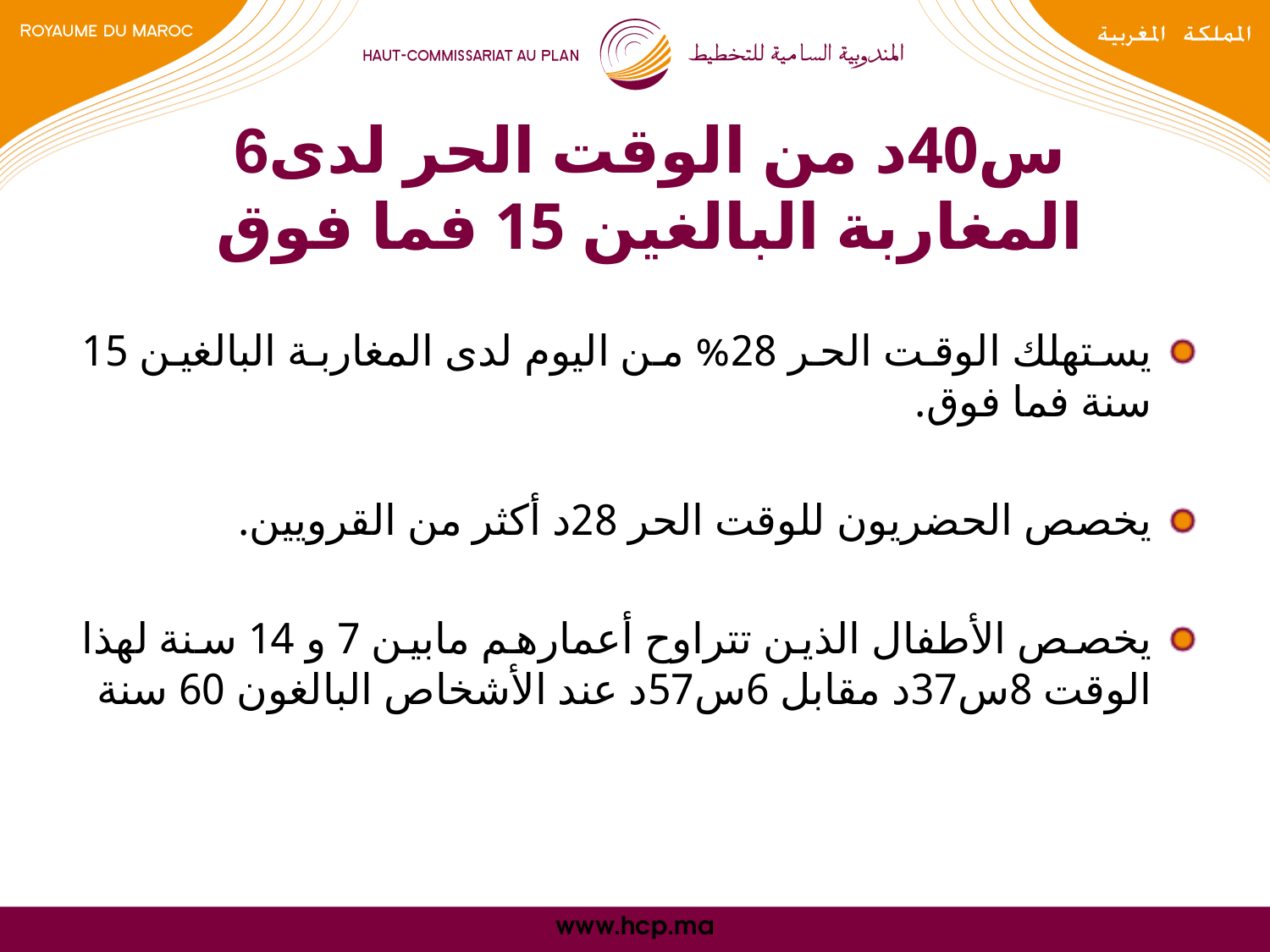

# 6س40د من الوقت الحر لدى المغاربة البالغين 15 فما فوق
يستهلك الوقت الحر 28% من اليوم لدى المغاربة البالغين 15 سنة فما فوق.

يخصص الحضريون للوقت الحر 28د أكثر من القرويين.

يخصص الأطفال الذين تتراوح أعمارهم مابين 7 و 14 سنة لهذا الوقت 8س37د مقابل 6س57د عند الأشخاص البالغون 60 سنة